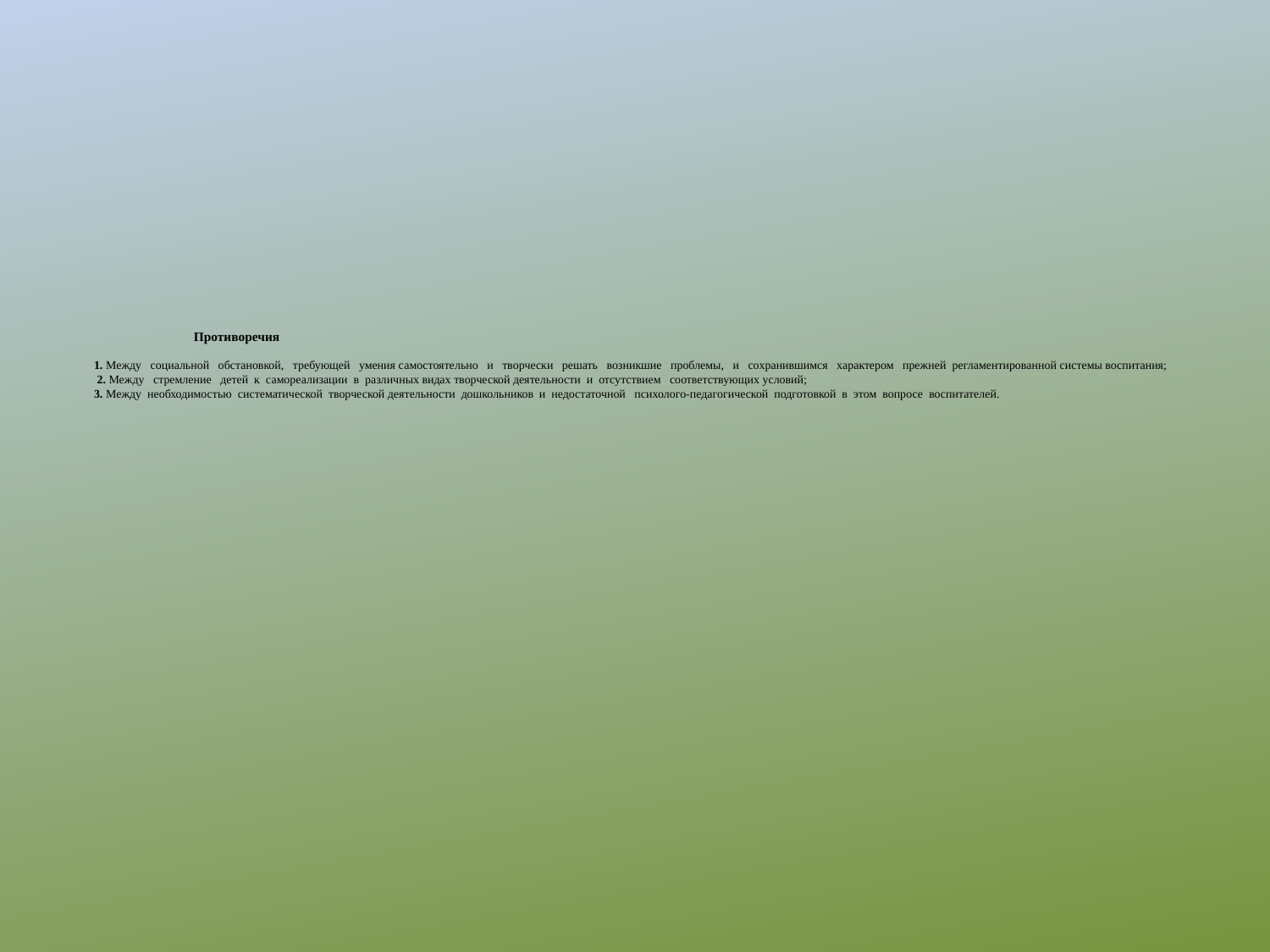

# Противоречия 1. Между   социальной   обстановкой,   требующей   умения самостоятельно   и   творчески   решать   возникшие   проблемы,   и   сохранившимся   характером   прежней  регламентированной системы воспитания; 2. Между   стремление   детей  к  самореализации  в  различных видах творческой деятельности  и  отсутствием   соответствующих условий; 3. Между  необходимостью  систематической  творческой деятельности  дошкольников  и  недостаточной   психолого-педагогической  подготовкой  в  этом  вопросе  воспитателей.